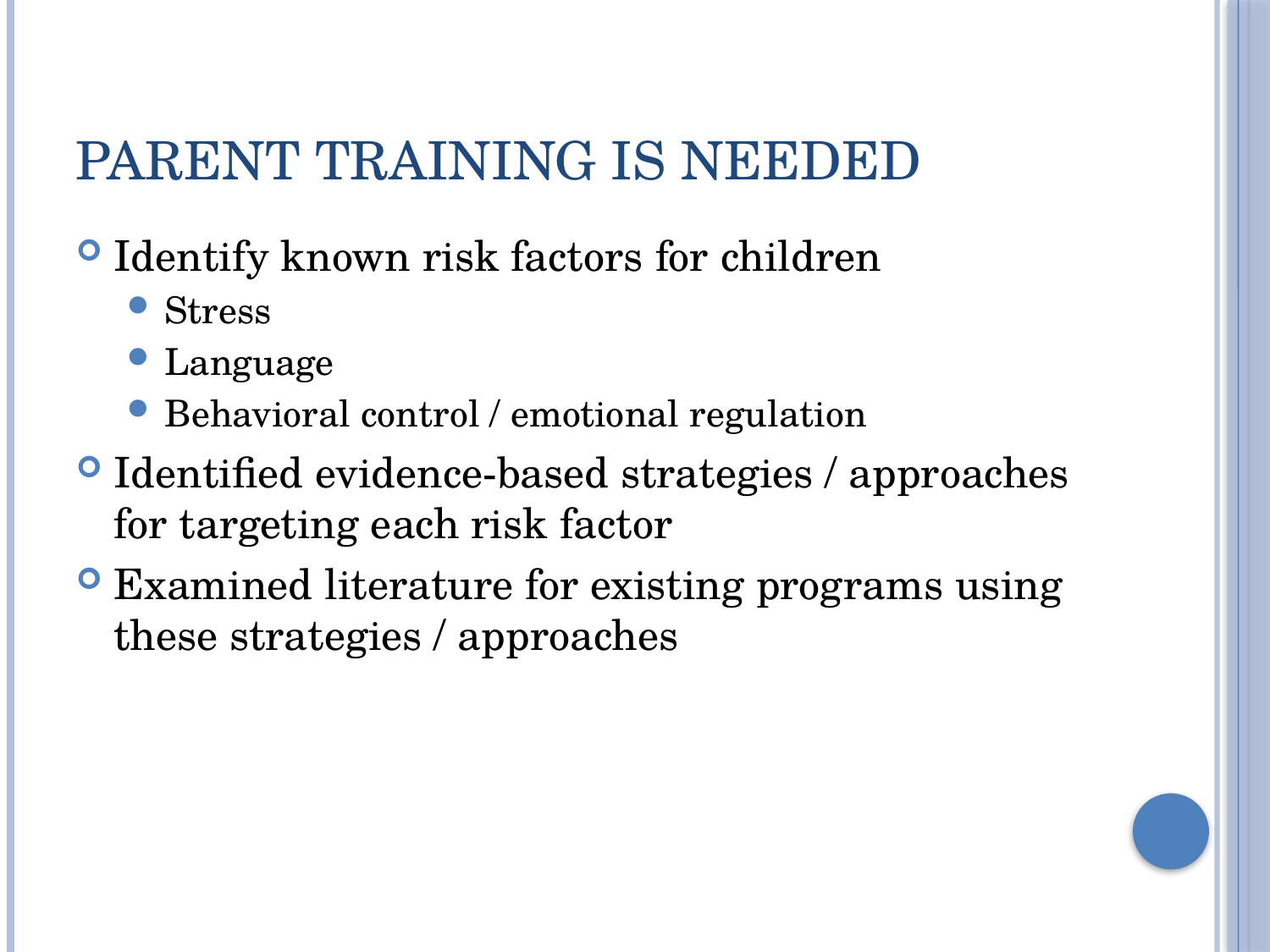

# Parent Training is needed
Identify known risk factors for children
Stress
Language
Behavioral control / emotional regulation
Identified evidence-based strategies / approaches for targeting each risk factor
Examined literature for existing programs using these strategies / approaches